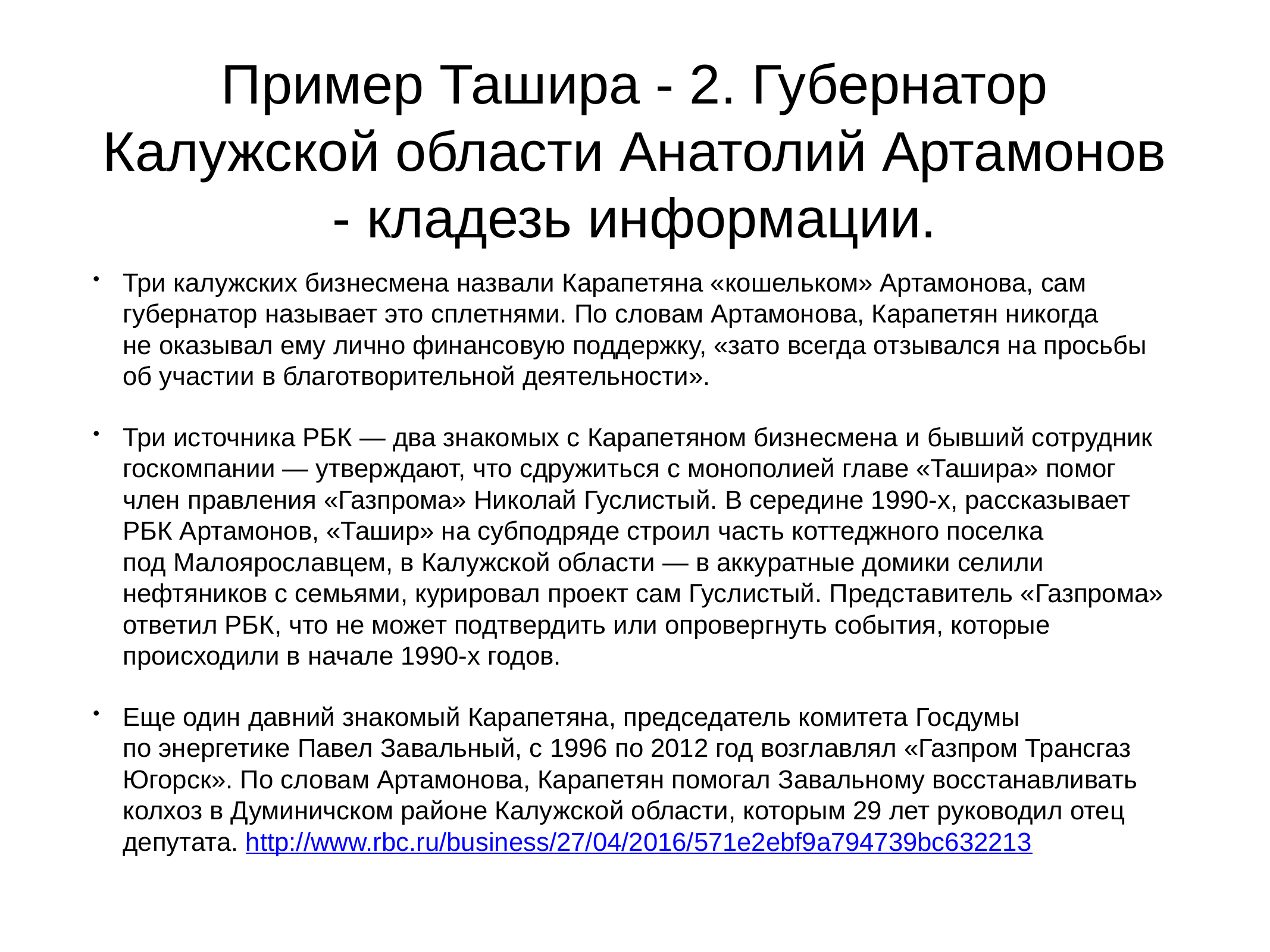

# Пример Ташира - 2. Губернатор Калужской области Анатолий Артамонов - кладезь информации.
Три калужских бизнесмена назвали Карапетяна «кошельком» Артамонова, сам губернатор называет это сплетнями. По словам Артамонова, Карапетян никогда не оказывал ему лично финансовую поддержку, «зато всегда отзывался на просьбы об участии в благотворительной деятельности».
Три источника РБК — два знакомых с Карапетяном бизнесмена и бывший сотрудник госкомпании — утверждают, что сдружиться с монополией главе «Ташира» помог член правления «Газпрома» Николай Гуслистый. В середине 1990-х, рассказывает РБК Артамонов, «Ташир» на субподряде строил часть коттеджного поселка под Малоярославцем, в Калужской области — в аккуратные домики селили нефтяников с семьями, курировал проект сам Гуслистый. Представитель «Газпрома» ответил РБК, что не может подтвердить или опровергнуть события, которые происходили в начале 1990-х годов.
Еще один давний знакомый Карапетяна, председатель комитета Госдумы по энергетике Павел Завальный, с 1996 по 2012 год возглавлял «Газпром Трансгаз Югорск». По словам Артамонова, Карапетян помогал Завальному восстанавливать колхоз в Думиничском районе Калужской области, которым 29 лет руководил отец депутата. http://www.rbc.ru/business/27/04/2016/571e2ebf9a794739bc632213